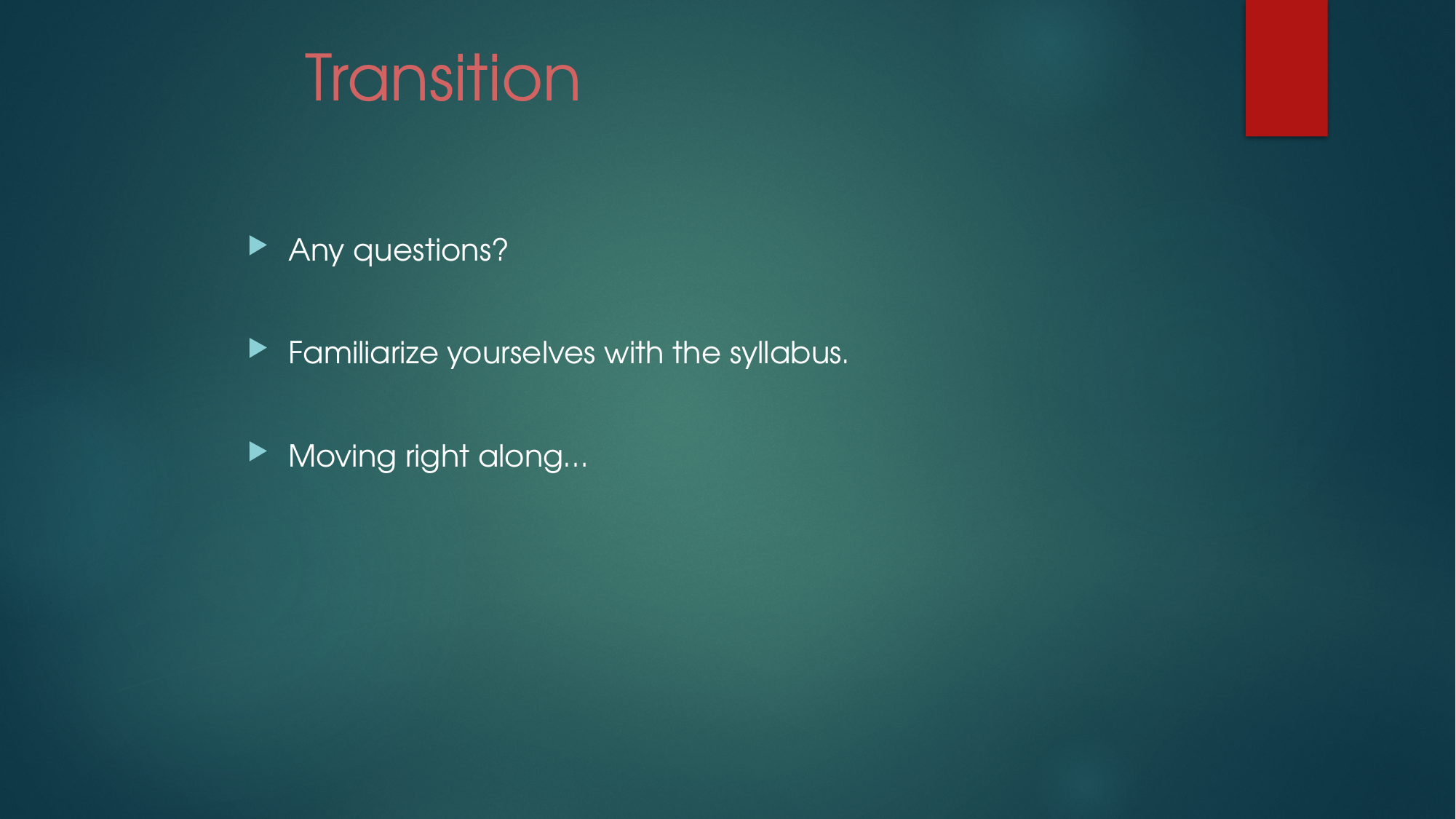

# Transition
Any questions?

Familiarize yourselves with the syllabus.

Moving right along…